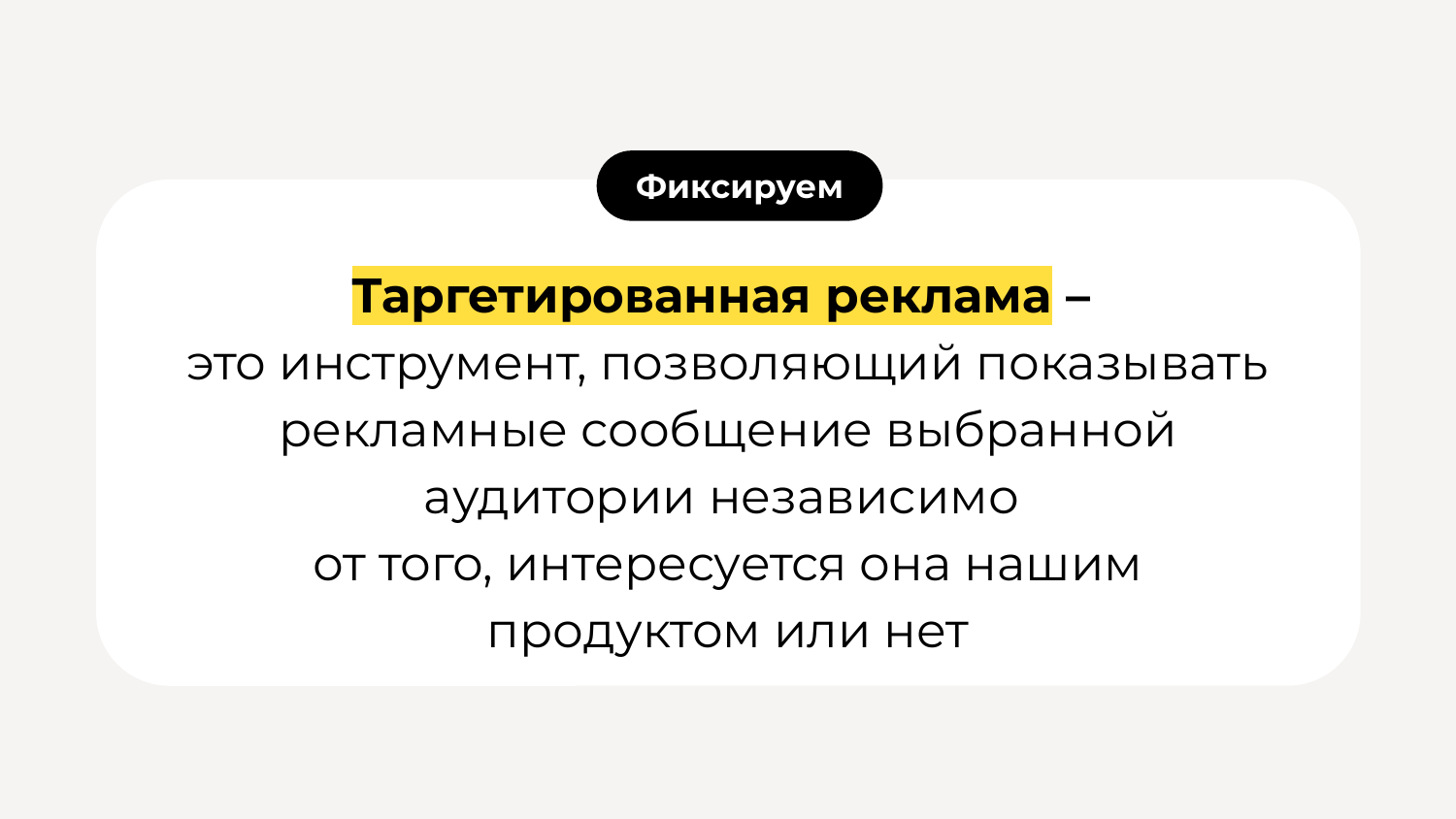

Фиксируем

Таргетированная реклама –
это инструмент, позволяющий показывать рекламные сообщение выбранной аудитории независимо
от того, интересуется она нашим продуктом или нет